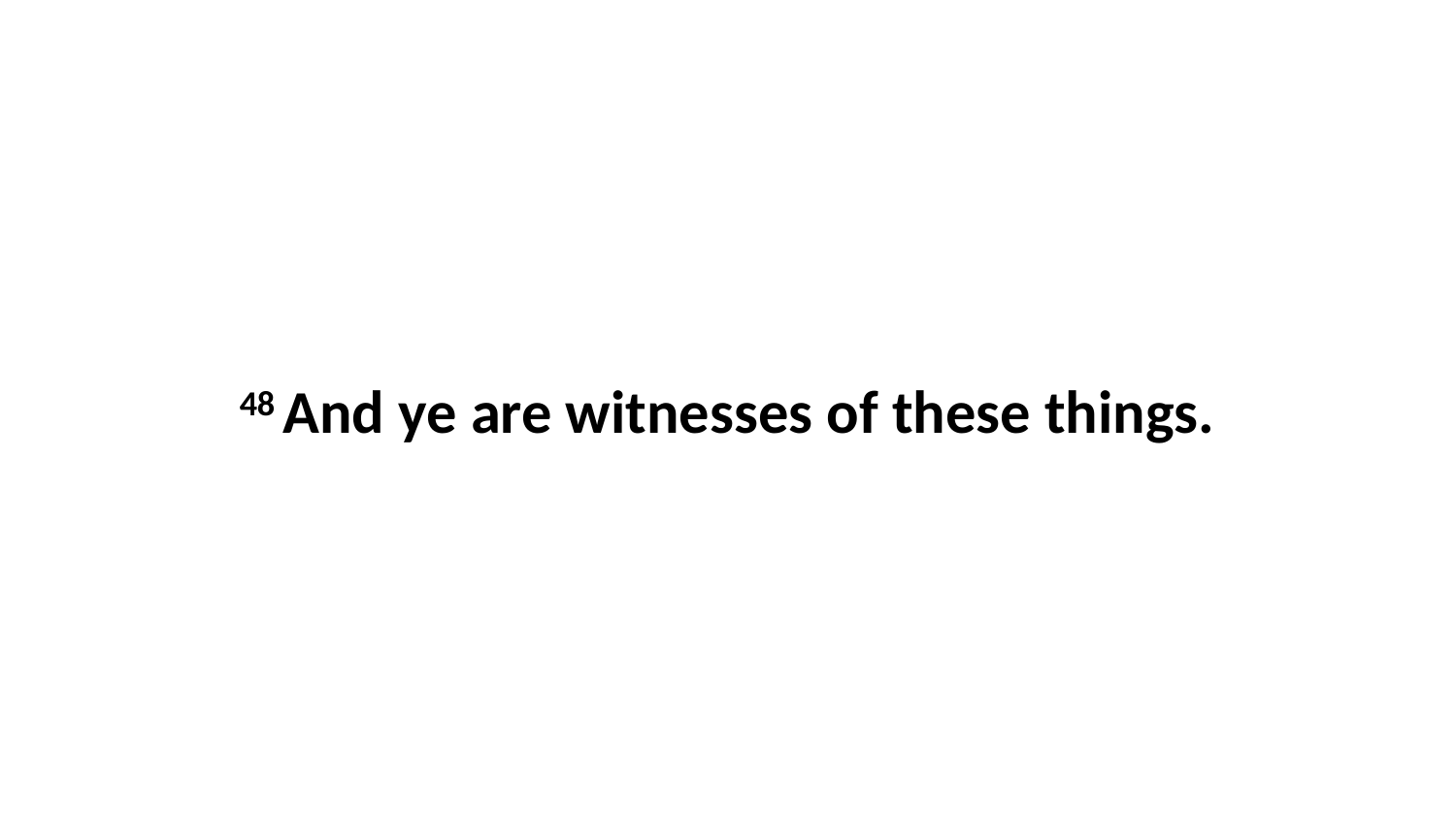

48 And ye are witnesses of these things.